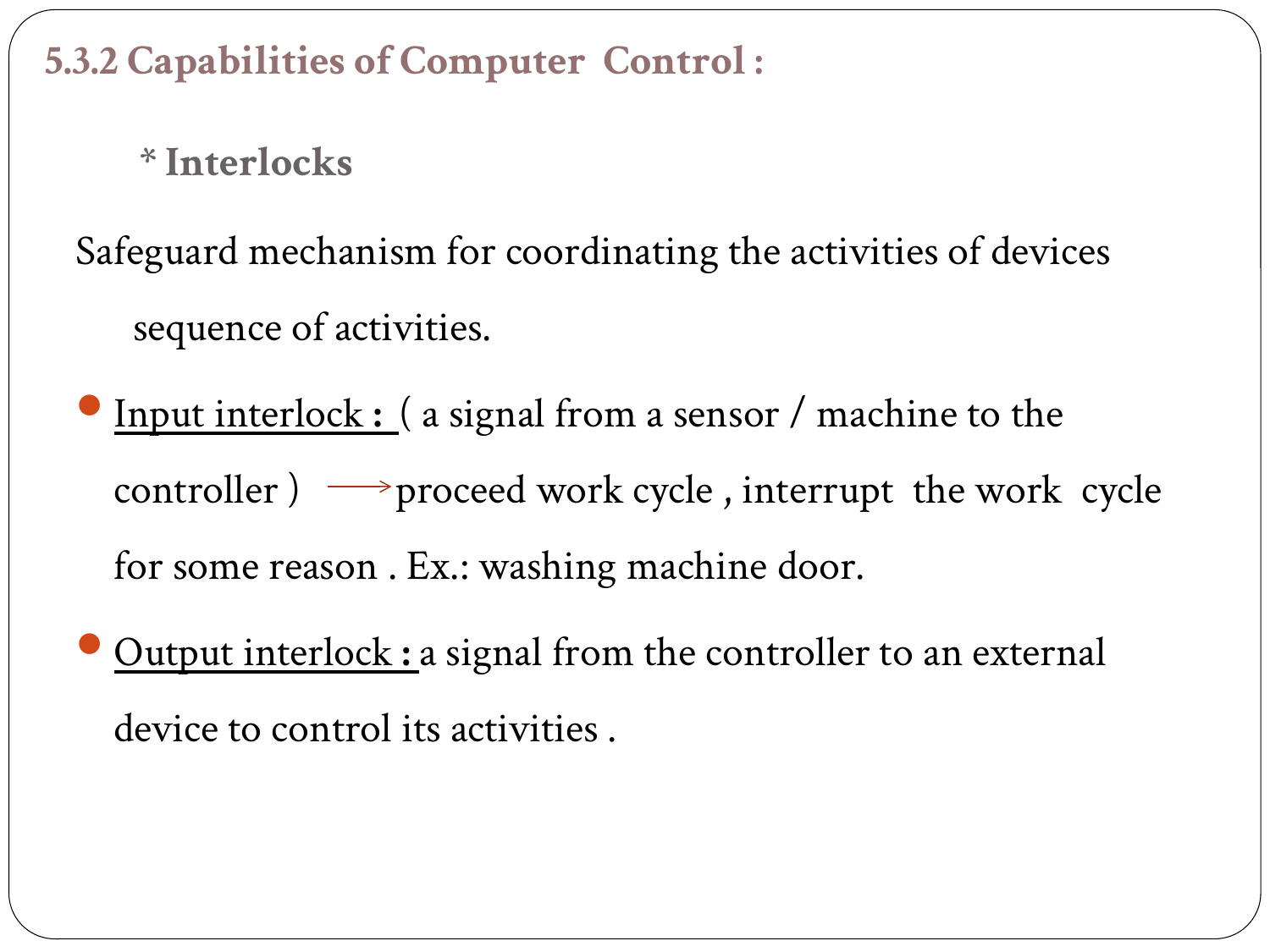

5.3.2 Capabilities of Computer  Control :
# * Interlocks
Safeguard mechanism for coordinating the activities of devices           sequence of activities.
Input interlock :  ( a signal from a sensor / machine to the controller )          proceed work cycle , interrupt  the work  cycle for some reason . Ex.: washing machine door.
Output interlock : a signal from the controller to an external device to control its activities .